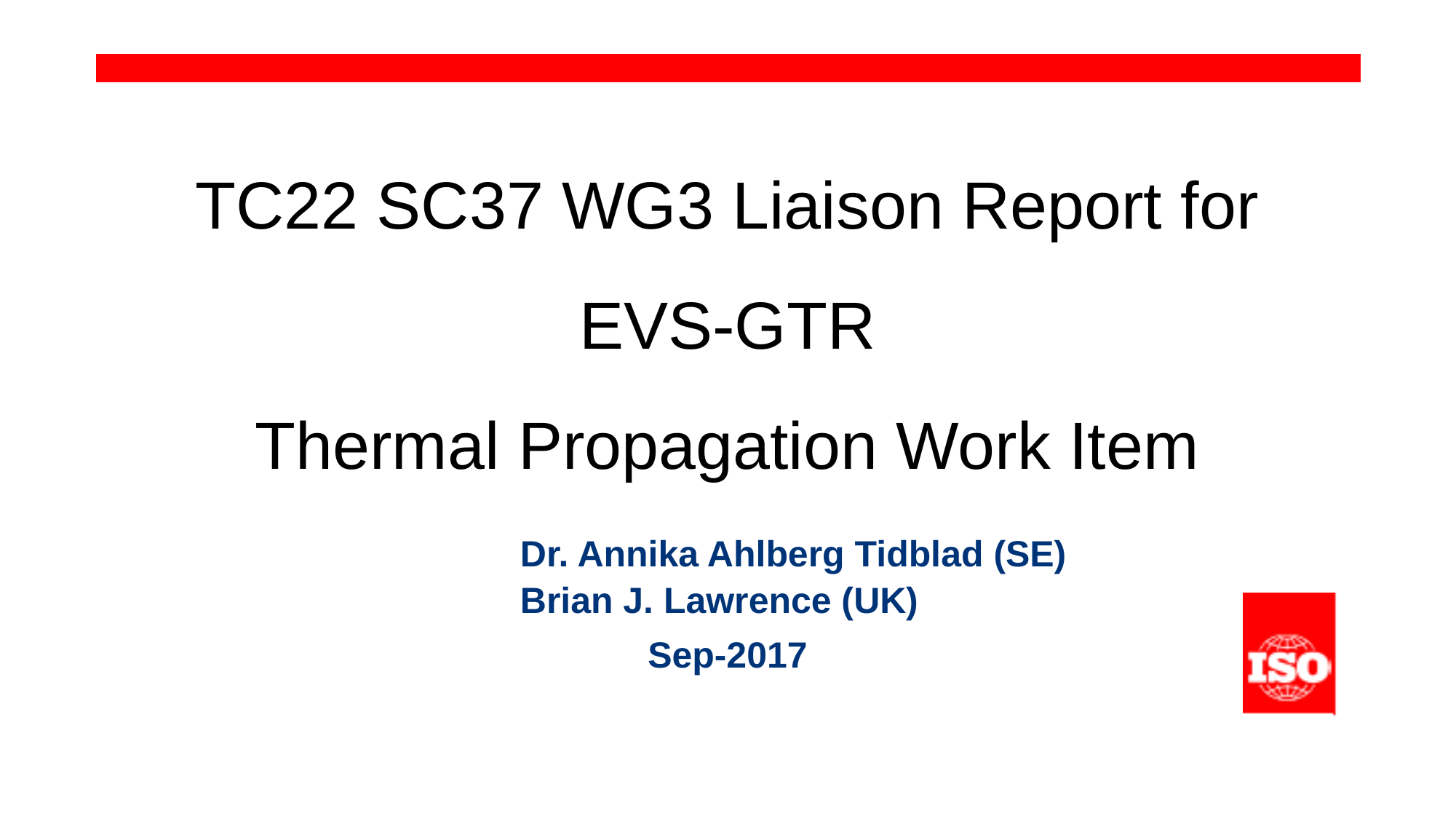

# TC22 SC37 WG3 Liaison Report for EVS-GTR Thermal Propagation Work Item
Dr. Annika Ahlberg Tidblad (SE)
Brian J. Lawrence (UK)
Sep-2017